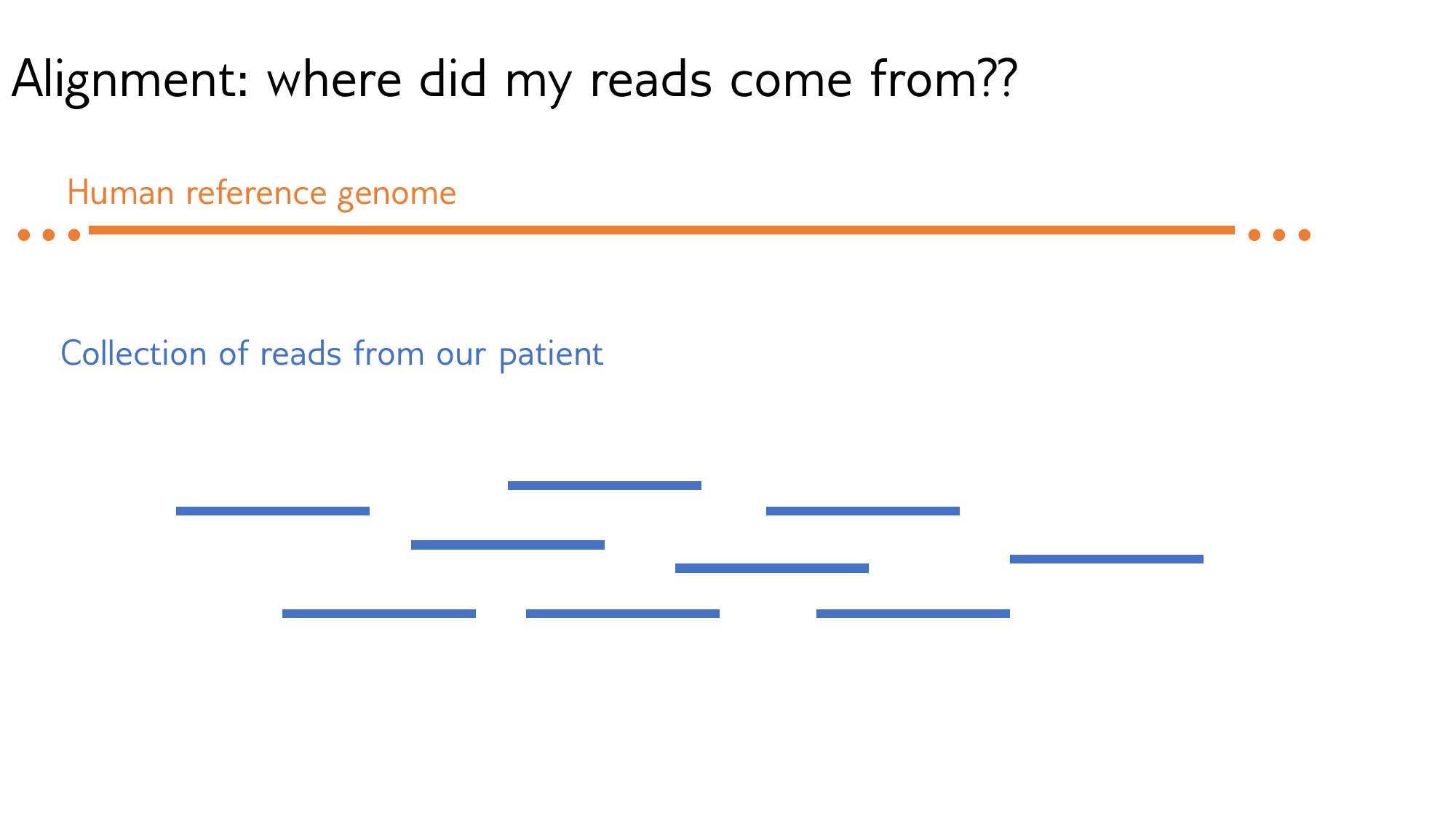

# Alignment: where did my reads come from??
…
…
Human reference genome
Collection of reads from our patient